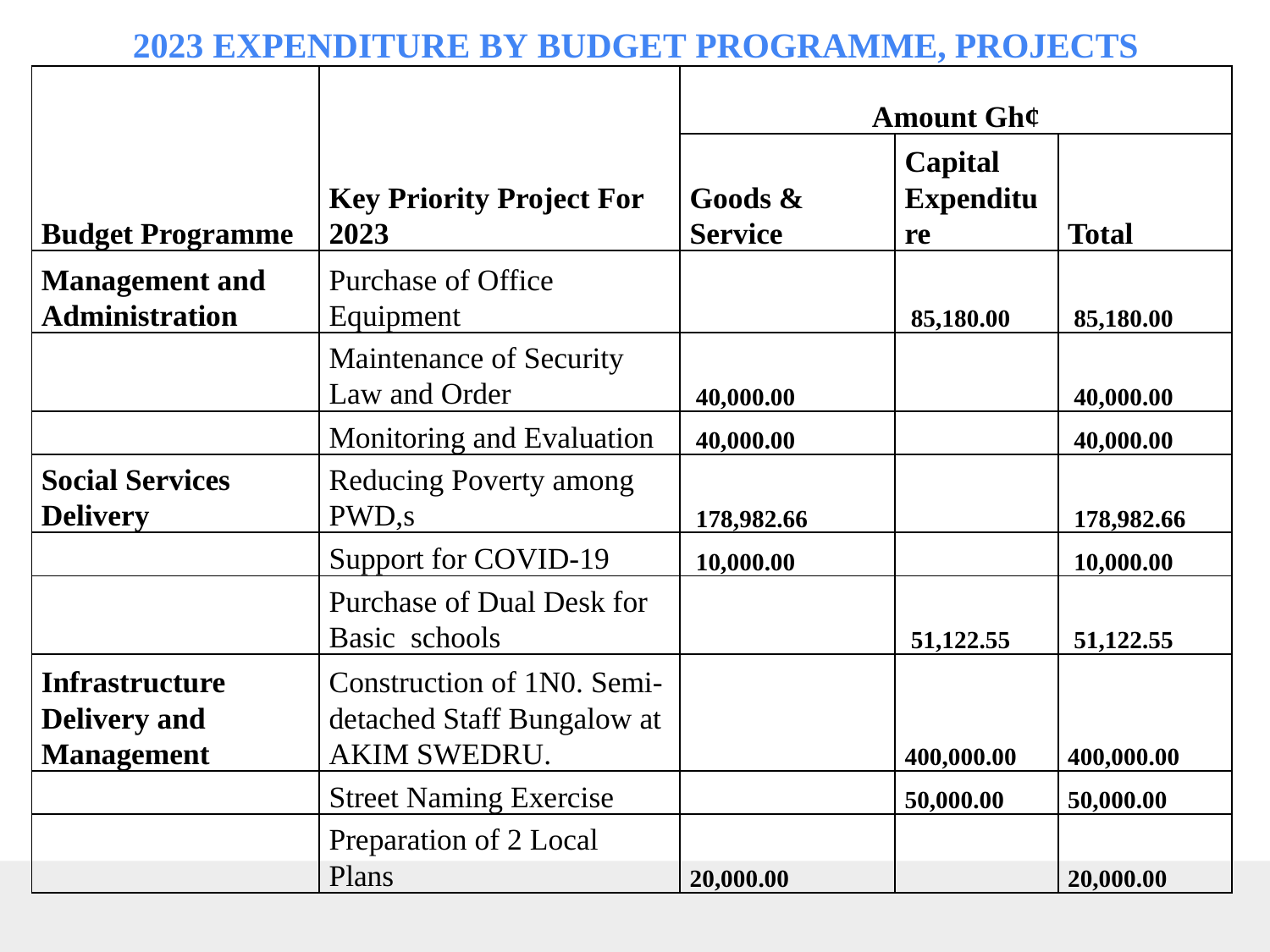

# 2023 EXPENDITURE BY BUDGET PROGRAMME, PROJECTS
| Budget Programme | Key Priority Project For 2023 | Amount Gh¢ |  |  |
| --- | --- | --- | --- | --- |
|  |  | Goods & Service | Capital Expenditure | Total |
| Management and Administration | Purchase of Office Equipment |  | 85,180.00 | 85,180.00 |
|  | Maintenance of Security Law and Order | 40,000.00 |  | 40,000.00 |
|  | Monitoring and Evaluation | 40,000.00 |  | 40,000.00 |
| Social Services Delivery | Reducing Poverty among PWD,s | 178,982.66 |  | 178,982.66 |
|  | Support for COVID-19 | 10,000.00 |  | 10,000.00 |
|  | Purchase of Dual Desk for Basic schools |  | 51,122.55 | 51,122.55 |
| Infrastructure Delivery and Management | Construction of 1N0. Semi-detached Staff Bungalow at AKIM SWEDRU. |  | 400,000.00 | 400,000.00 |
|  | Street Naming Exercise |  | 50,000.00 | 50,000.00 |
|  | Preparation of 2 Local Plans | 20,000.00 |  | 20,000.00 |

52